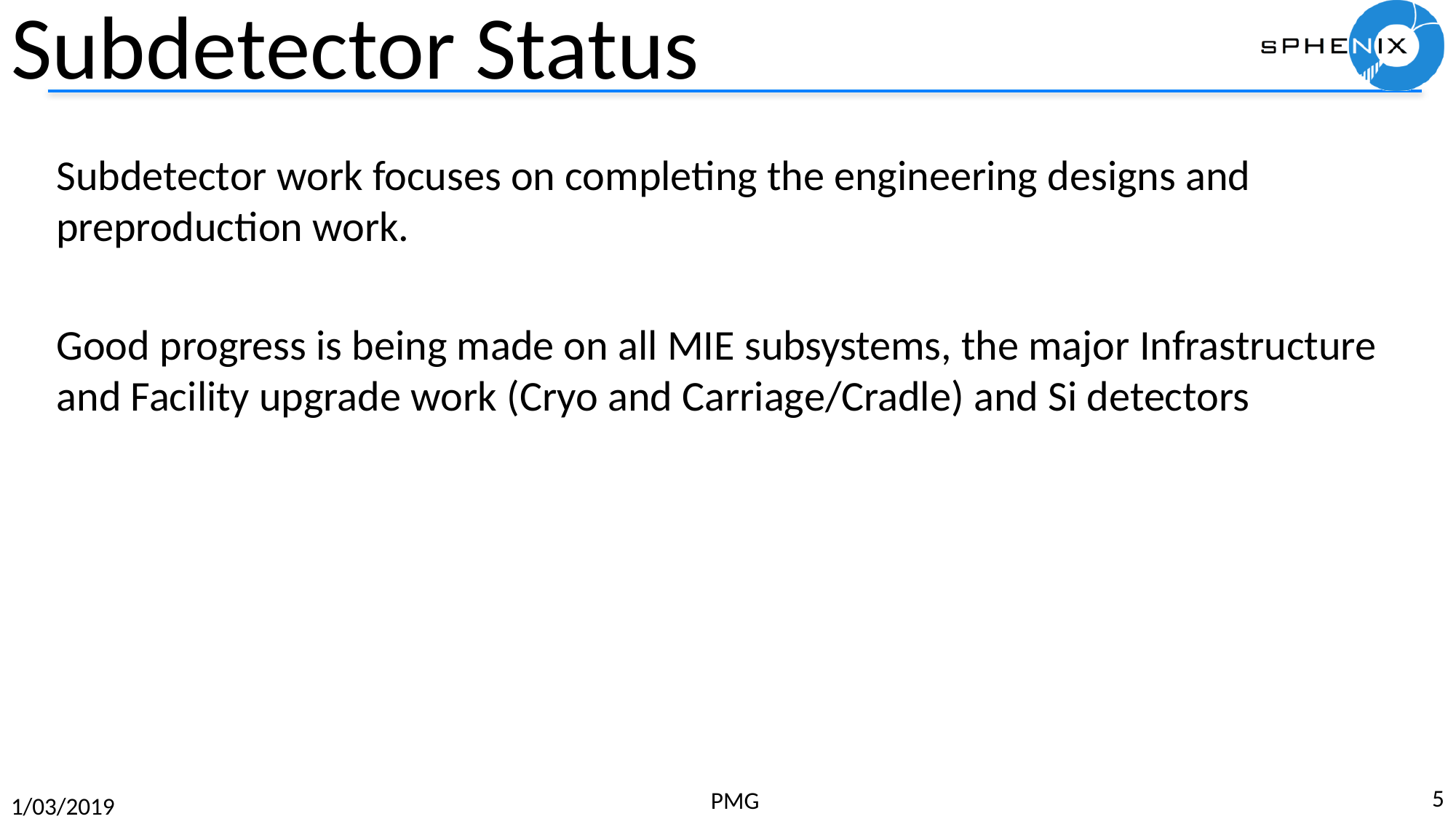

# Subdetector Status
Subdetector work focuses on completing the engineering designs and preproduction work.

Good progress is being made on all MIE subsystems, the major Infrastructure and Facility upgrade work (Cryo and Carriage/Cradle) and Si detectors

5
PMG
1/03/2019